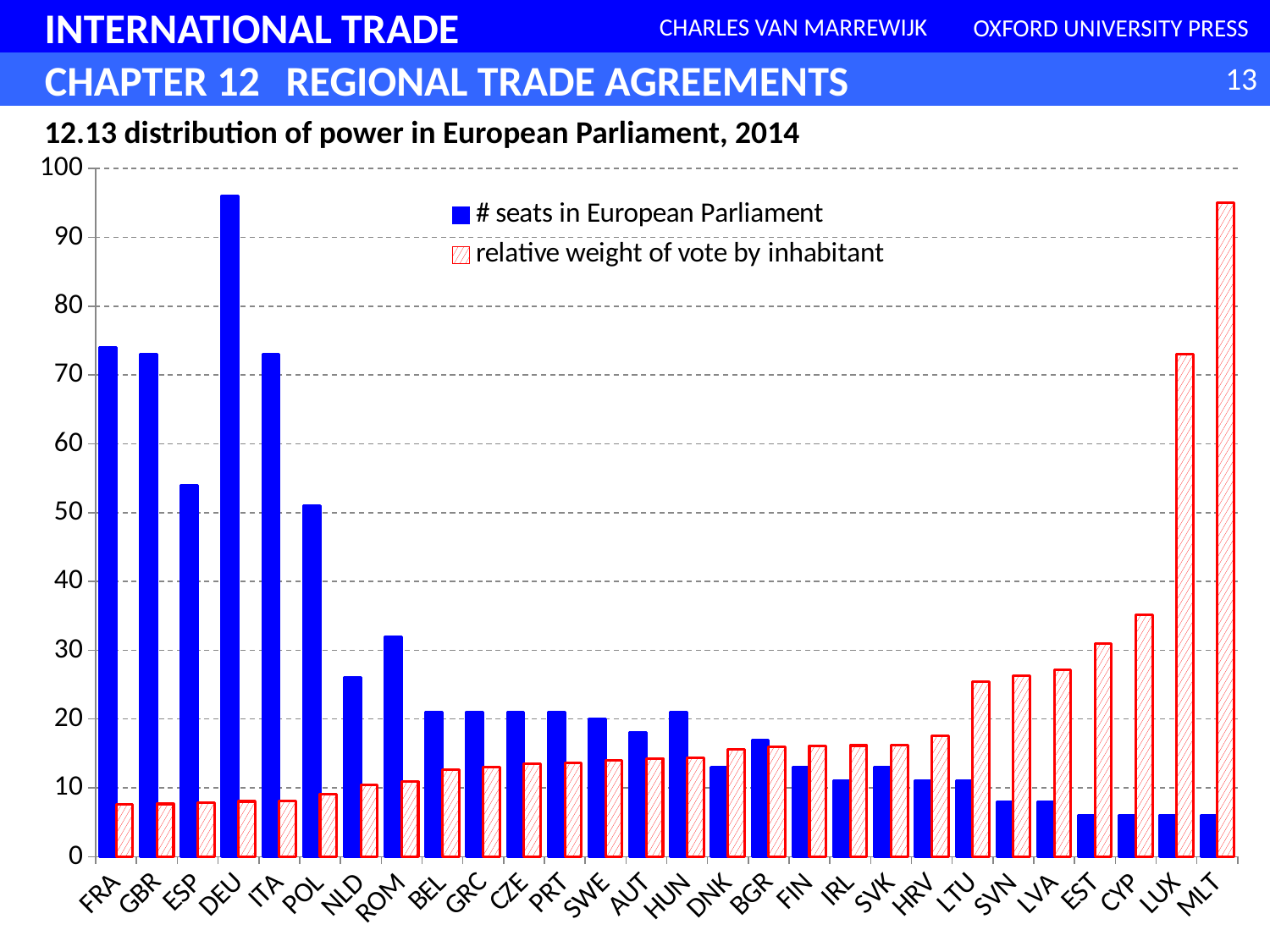

### Chart

| Category |  |  |
|---|---|---|
| FRA | 74.0 | 7.565207547376596 |
| GBR | 73.0 | 7.659243286293991 |
| ESP | 54.0 | 7.876355054569287 |
| DEU | 96.0 | 8.032886541115037 |
| ITA | 73.0 | 8.055588019462265 |
| POL | 51.0 | 9.085111428952008 |
| NLD | 26.0 | 10.441387666708923 |
| ROM | 32.0 | 10.878013480022092 |
| BEL | 21.0 | 12.662443307904319 |
| GRC | 21.0 | 12.971520336948196 |
| CZE | 21.0 | 13.52339610036136 |
| PRT | 21.0 | 13.670594855555686 |
| SWE | 20.0 | 13.970718470214349 |
| AUT | 18.0 | 14.275371106562877 |
| HUN | 21.0 | 14.41322859285546 |
| DNK | 13.0 | 15.602361042798083 |
| BGR | 17.0 | 15.928228932150182 |
| FIN | 13.0 | 16.10487474811966 |
| IRL | 11.0 | 16.14091921785433 |
| SVK | 13.0 | 16.238891173014775 |
| HRV | 11.0 | 17.566468003211078 |
| LTU | 11.0 | 25.416632018272406 |
| SVN | 8.0 | 26.257174558006536 |
| LVA | 8.0 | 27.2052607819742 |
| EST | 6.0 | 30.914755129427924 |
| CYP | 6.0 | 35.201951966698395 |
| LUX | 6.0 | 73.03167114807984 |
| MLT | 6.0 | 95.01786015572466 |
12.13 distribution of power in European Parliament, 2014